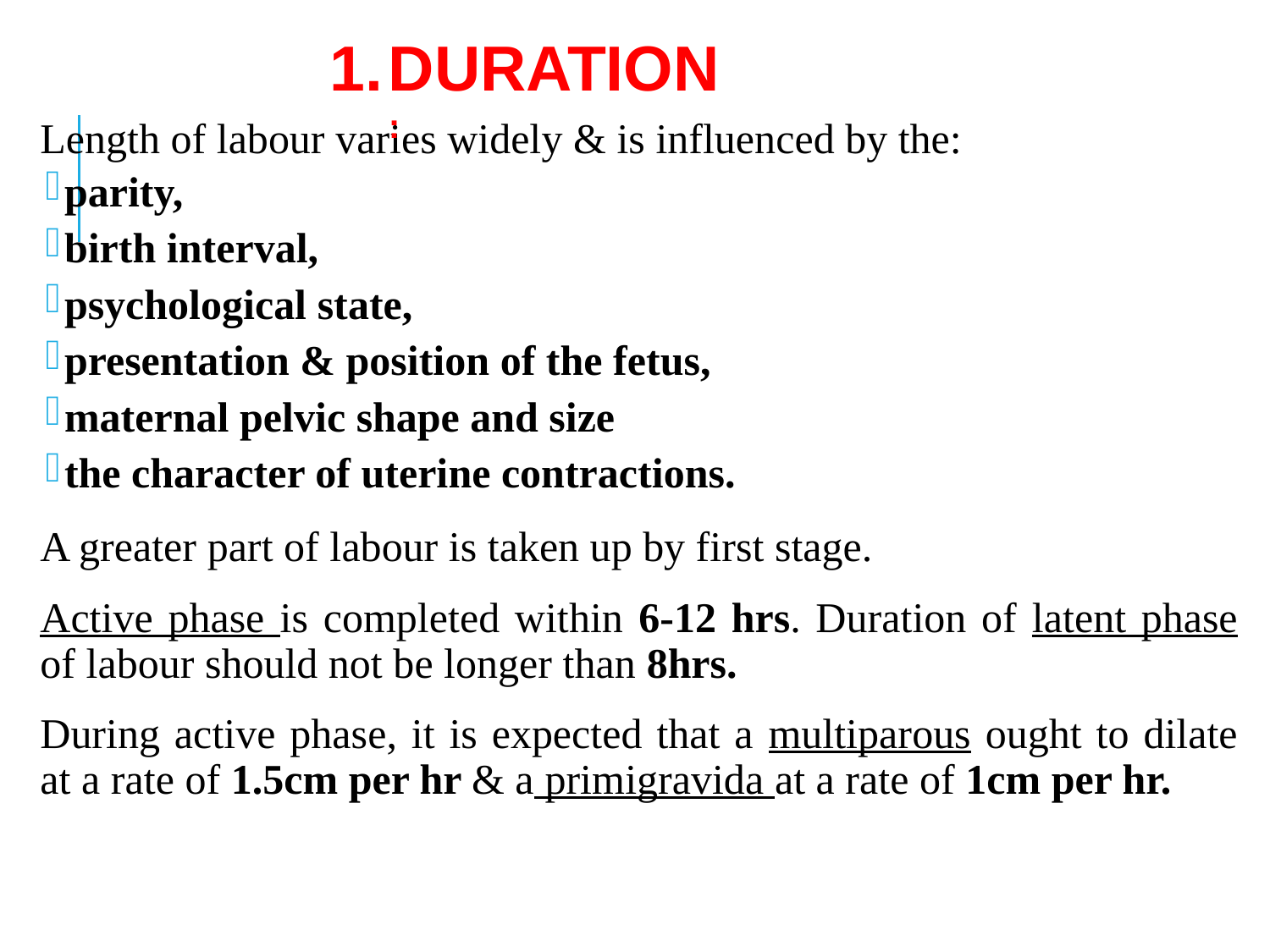

DURATION:
Length of labour varies widely & is influenced by the:
parity,
birth interval,
psychological state,
presentation & position of the fetus,
maternal pelvic shape and size
the character of uterine contractions.
A greater part of labour is taken up by first stage.
Active phase is completed within 6-12 hrs. Duration of latent phase of labour should not be longer than 8hrs.
During active phase, it is expected that a multiparous ought to dilate at a rate of 1.5cm per hr & a primigravida at a rate of 1cm per hr.